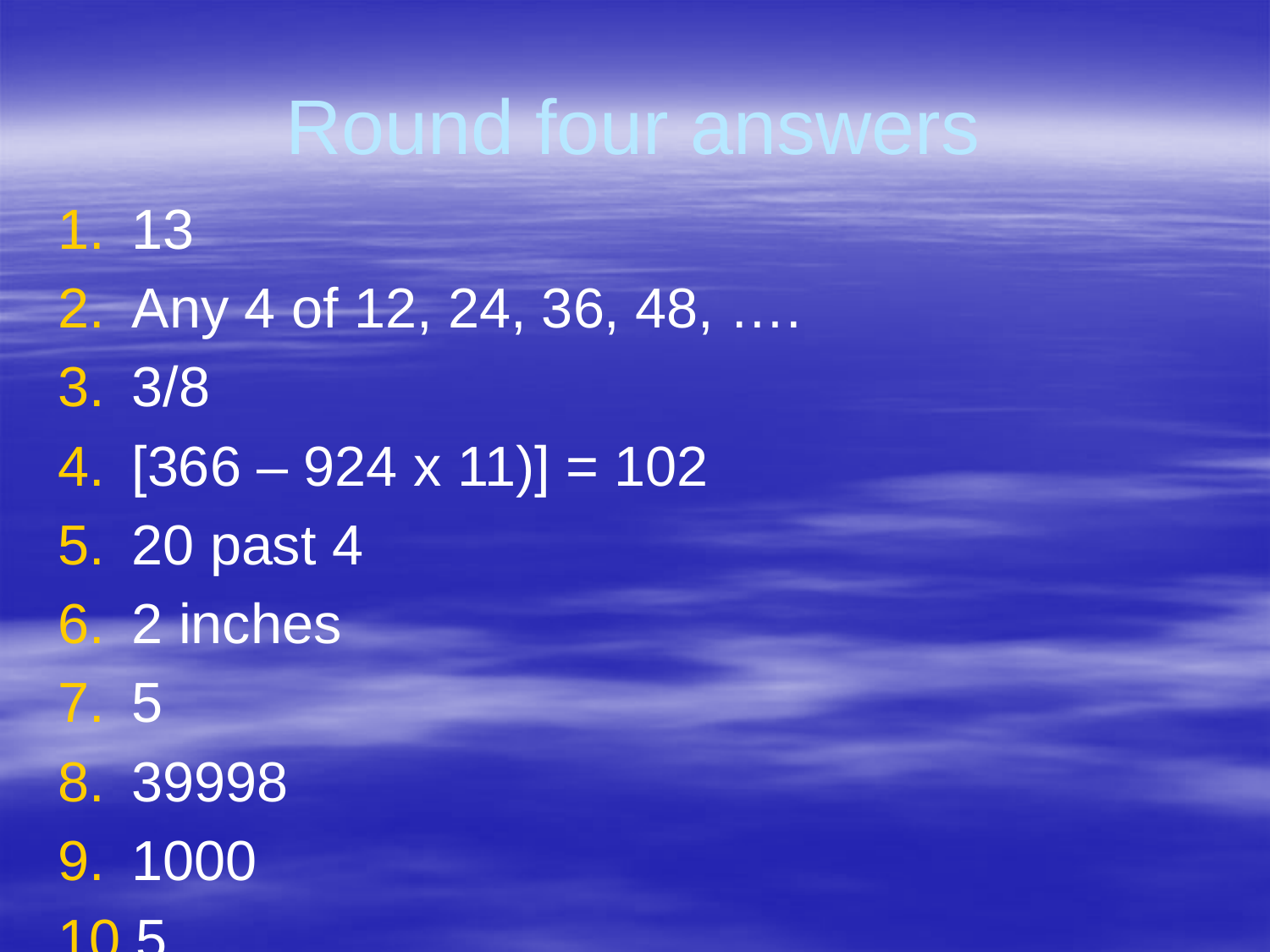

# Round four answers
13
Any 4 of 12, 24, 36, 48, ….
3/8
[366 – 924 x 11)] = 102
20 past 4
2 inches
5
39998
1000
5